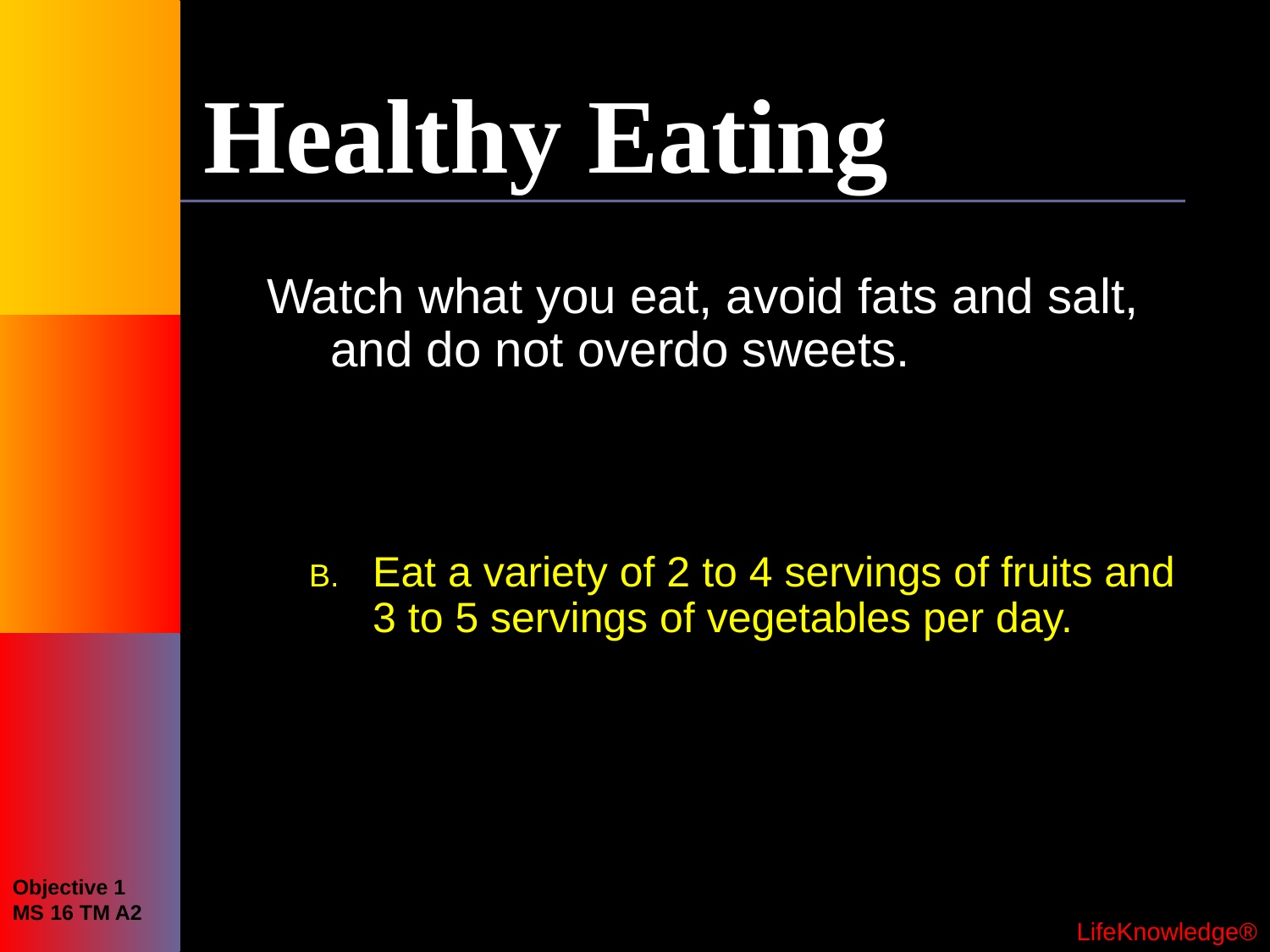

# Healthy Eating
Watch what you eat, avoid fats and salt, and do not overdo sweets.

Eat a variety of 2 to 4 servings of fruits and 3 to 5 servings of vegetables per day.
Objective 1
MS 16 TM A2
 LifeKnowledge®